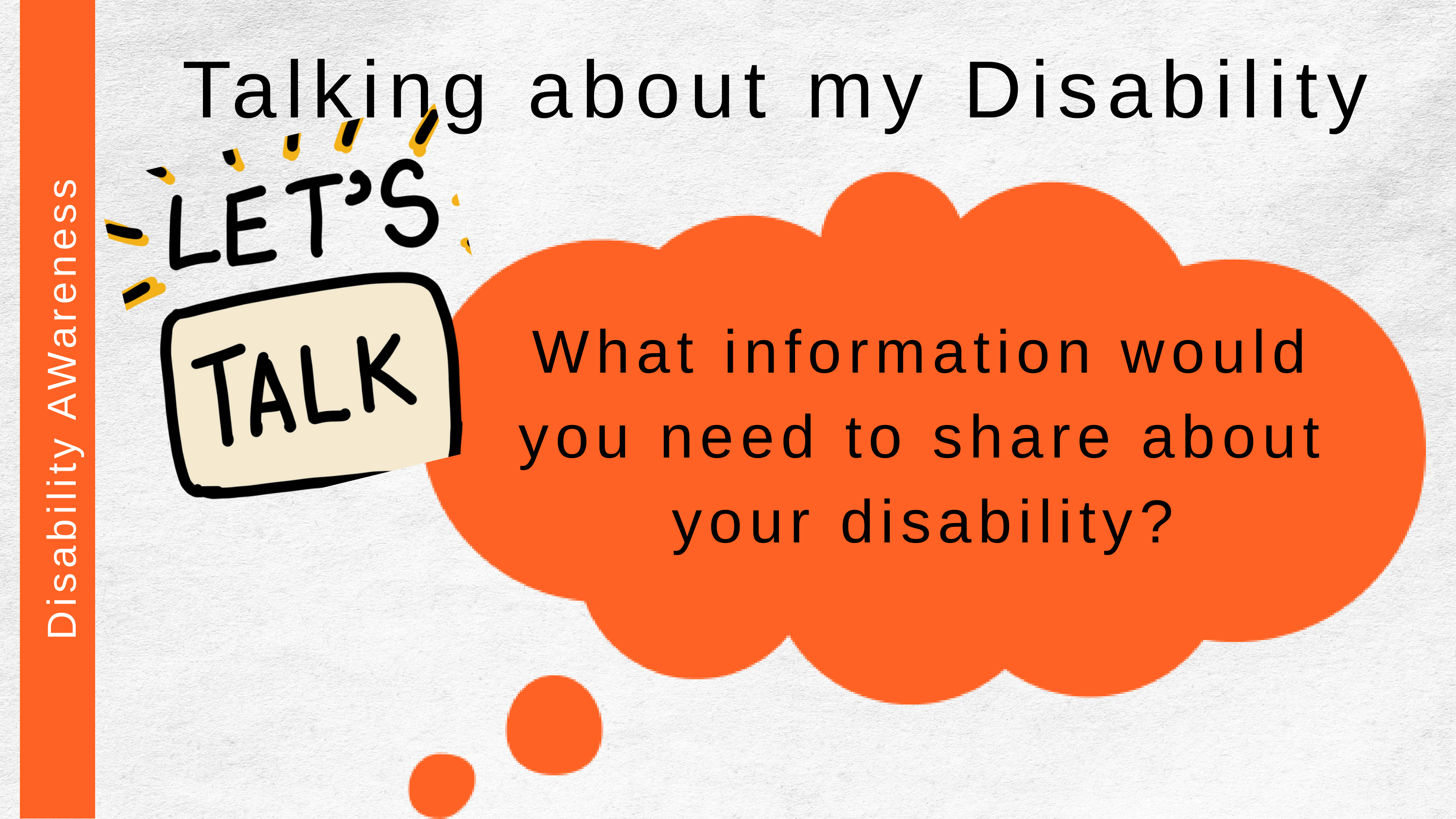

Talking about my Disability

What information would you need to share about your disability?
 Disability AWareness